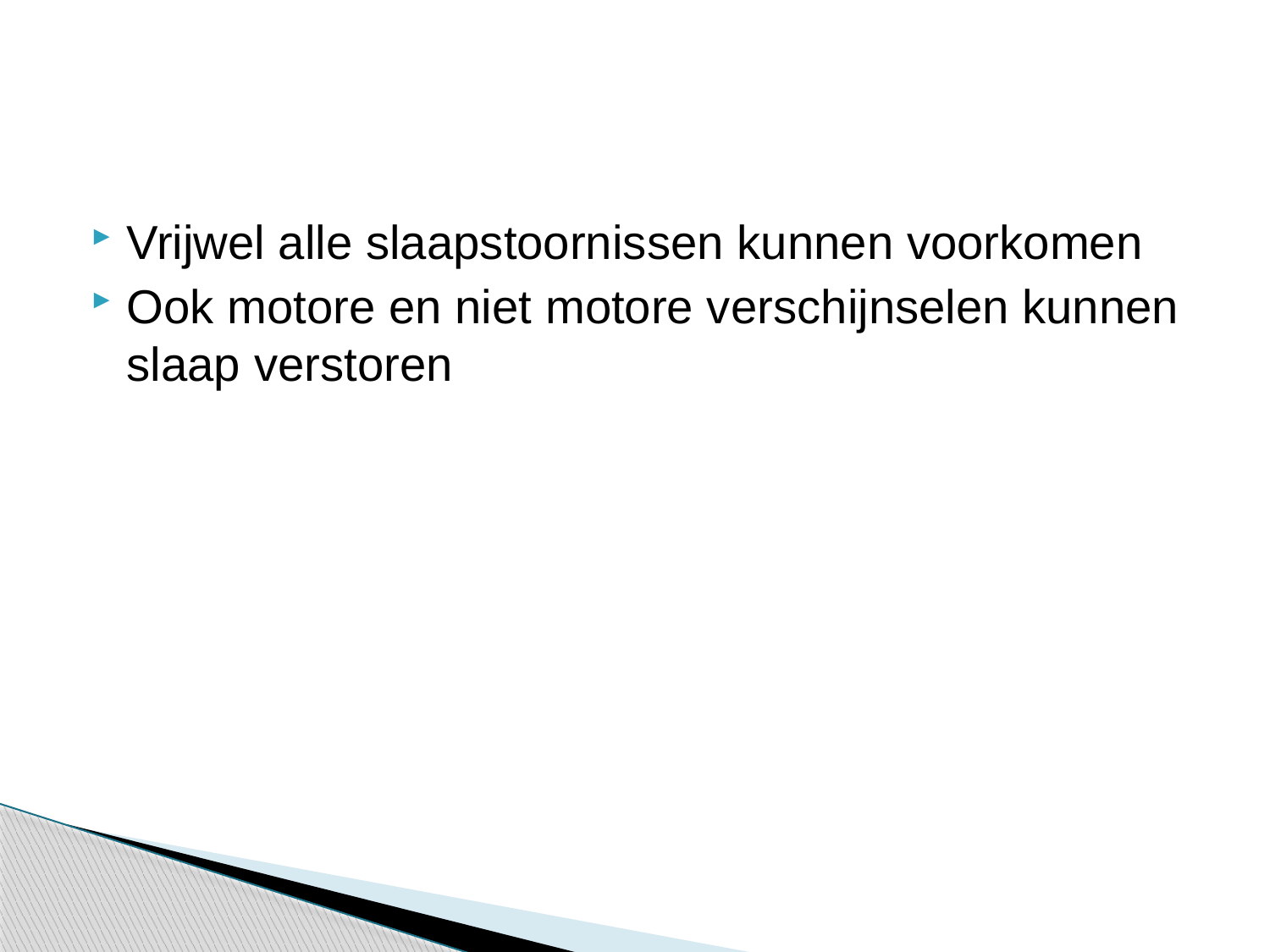

#
Vrijwel alle slaapstoornissen kunnen voorkomen
Ook motore en niet motore verschijnselen kunnen slaap verstoren